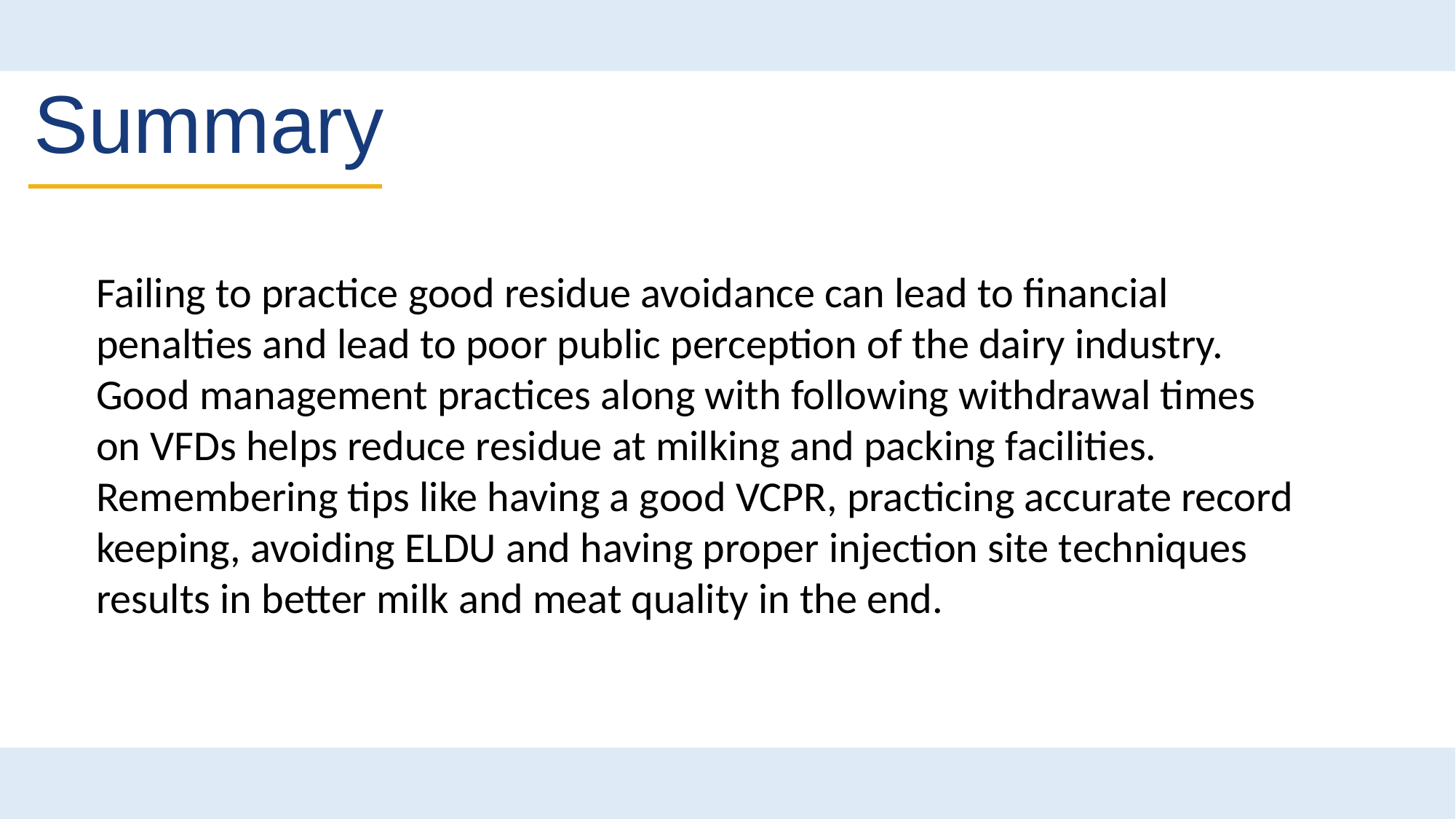

Summary
Failing to practice good residue avoidance can lead to financial penalties and lead to poor public perception of the dairy industry. Good management practices along with following withdrawal times on VFDs helps reduce residue at milking and packing facilities. Remembering tips like having a good VCPR, practicing accurate record keeping, avoiding ELDU and having proper injection site techniques results in better milk and meat quality in the end.